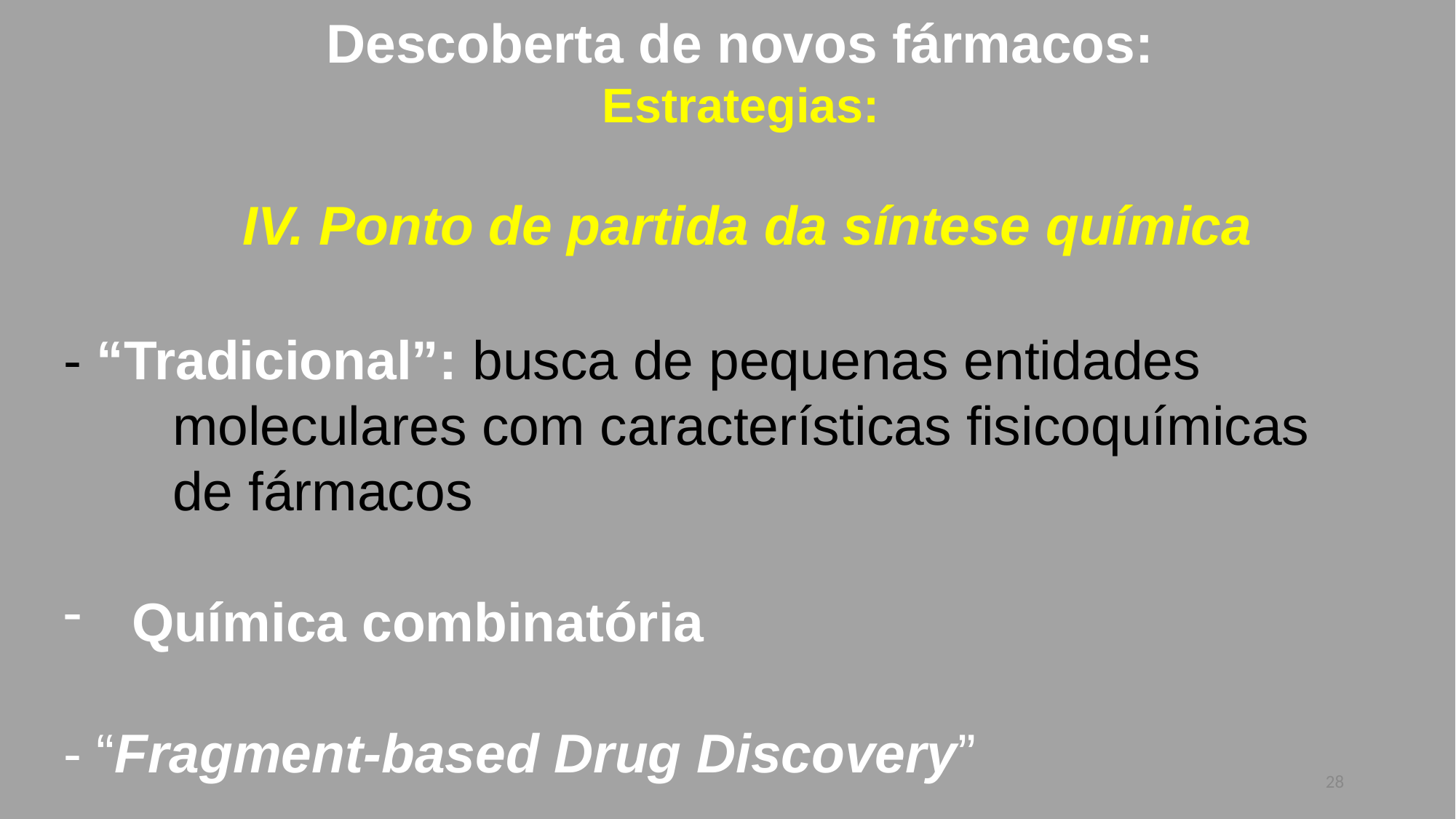

# Descoberta de novos fármacos: Estrategias: IV. Ponto de partida da síntese química
- “Tradicional”: busca de pequenas entidades
	moleculares com características fisicoquímicas 	de fármacos

Química combinatória

- “Fragment-based Drug Discovery”
28